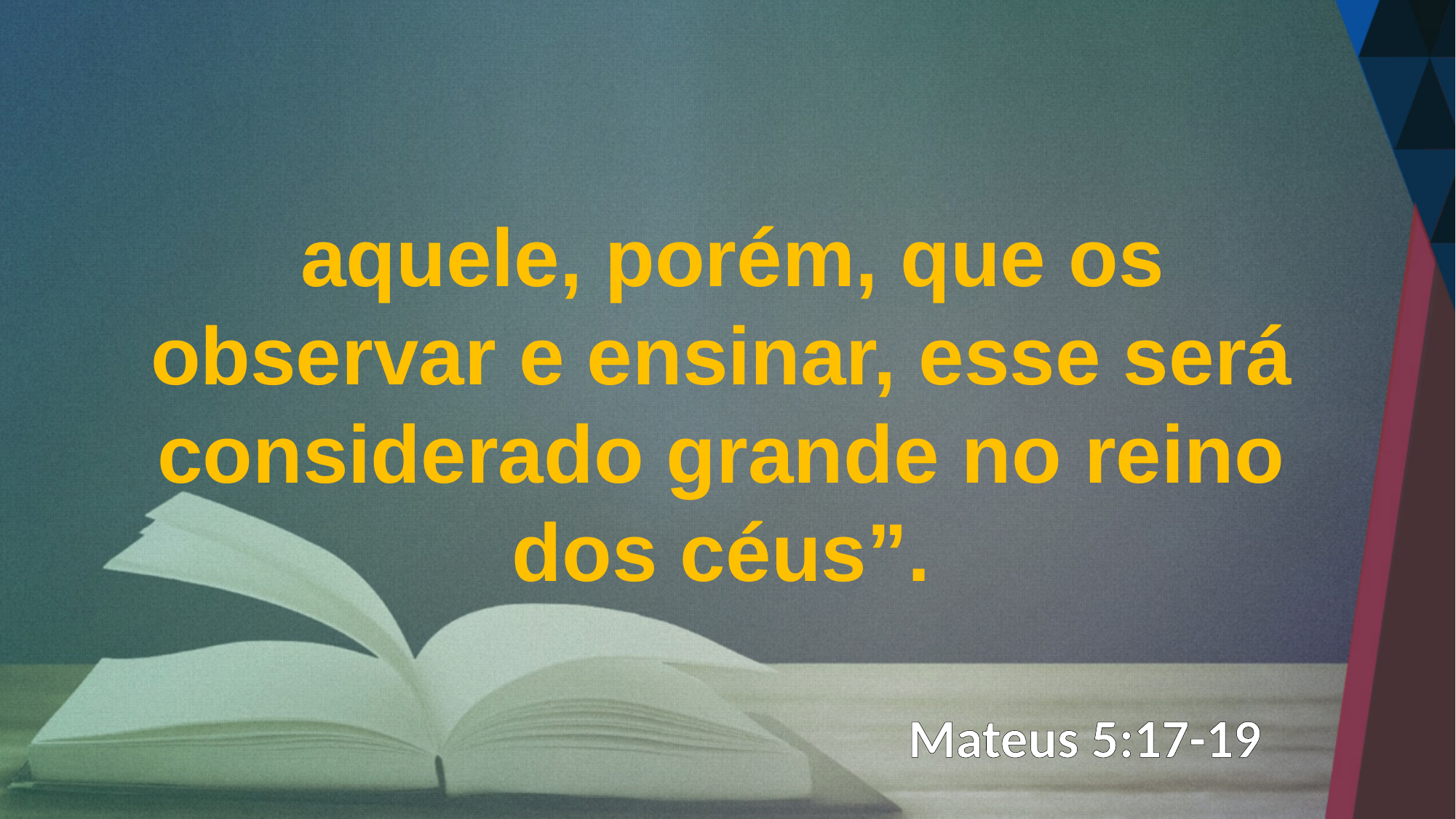

aquele, porém, que os observar e ensinar, esse será considerado grande no reino dos céus”.

Mateus 5:17-19